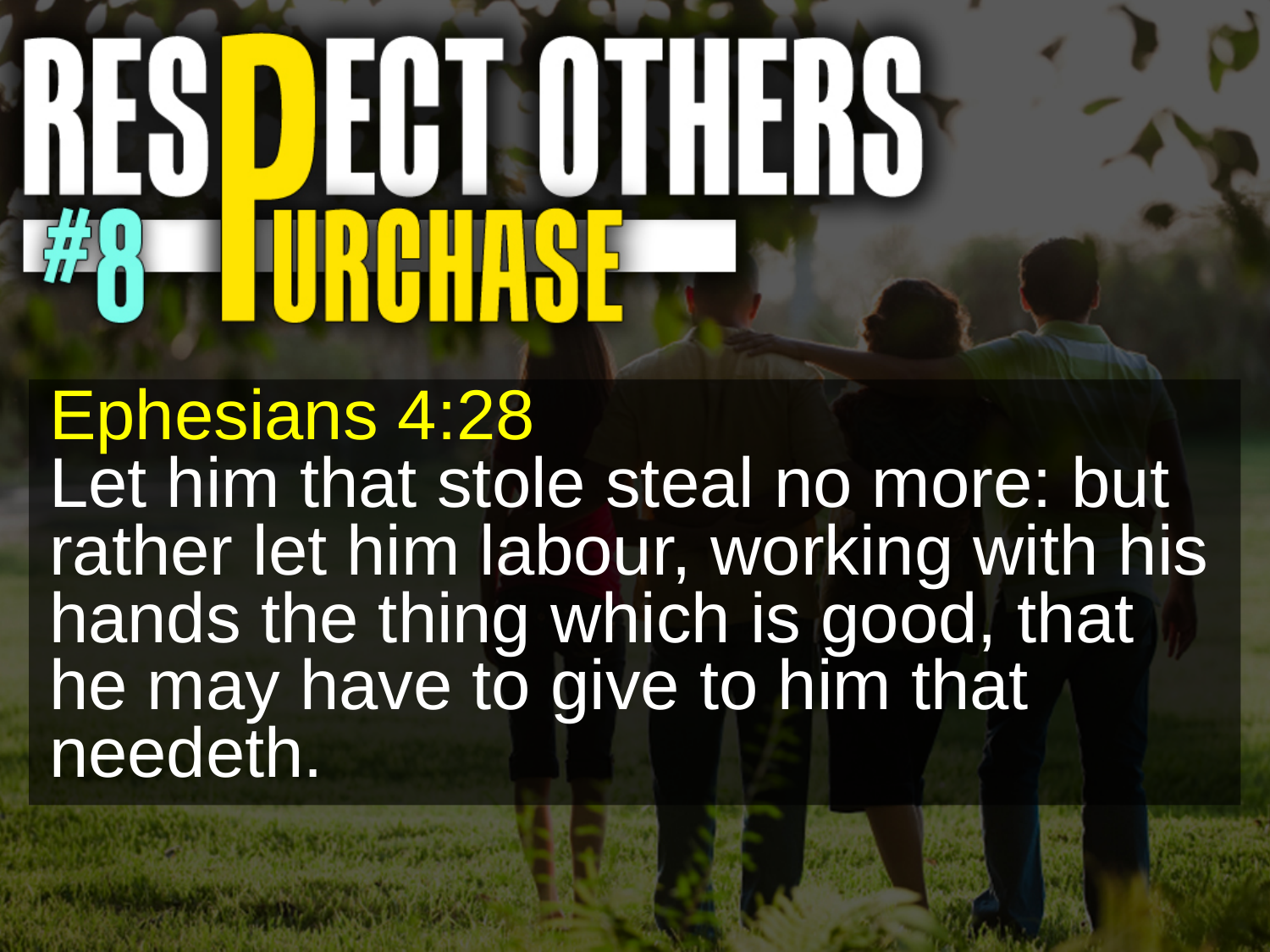

Ephesians 4:28
Let him that stole steal no more: but rather let him labour, working with his hands the thing which is good, that he may have to give to him that needeth.